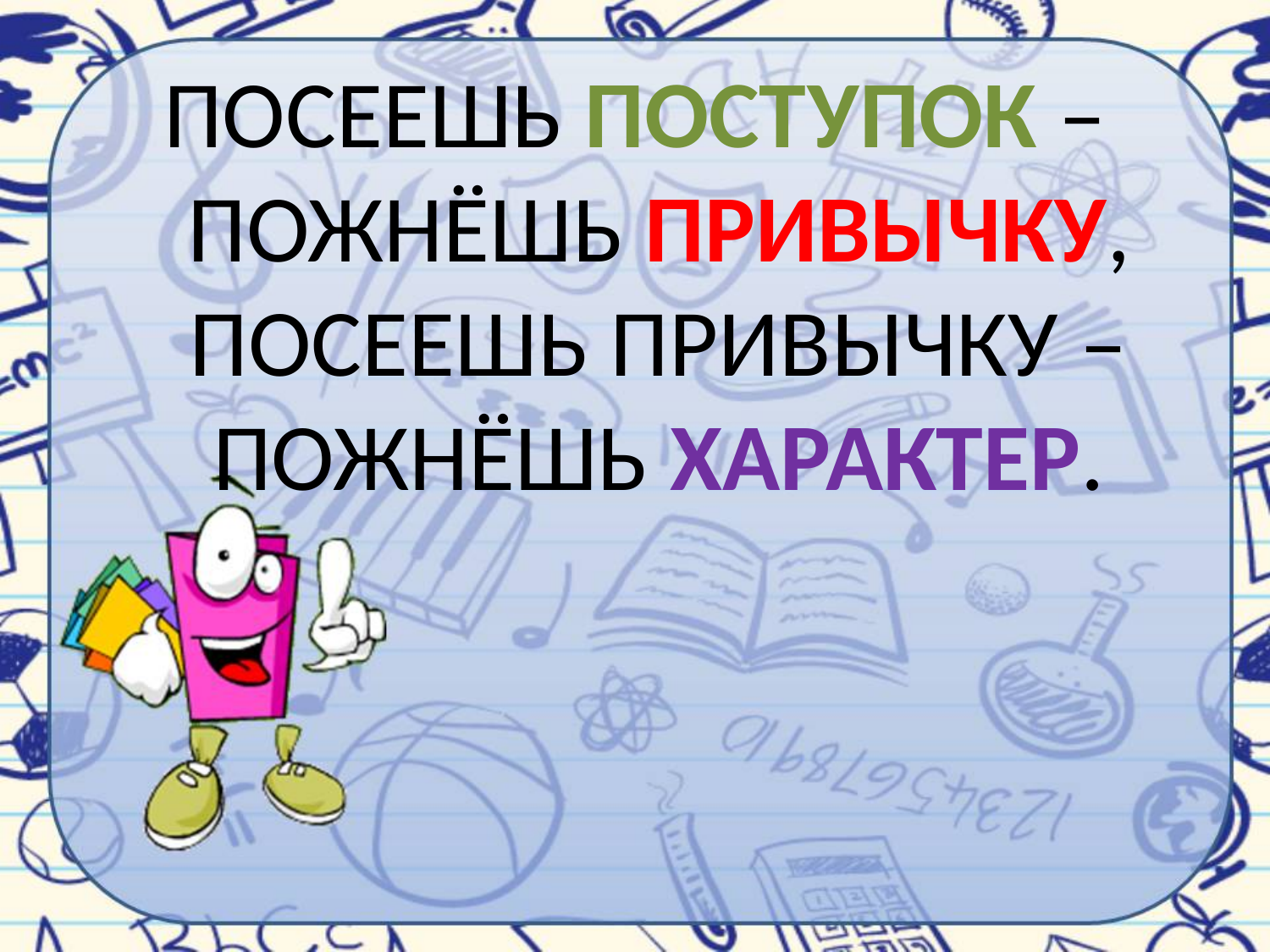

ПОСЕЕШЬ ПОСТУПОК – ПОЖНЁШЬ ПРИВЫЧКУ, ПОСЕЕШЬ ПРИВЫЧКУ – ПОЖНЁШЬ ХАРАКТЕР.